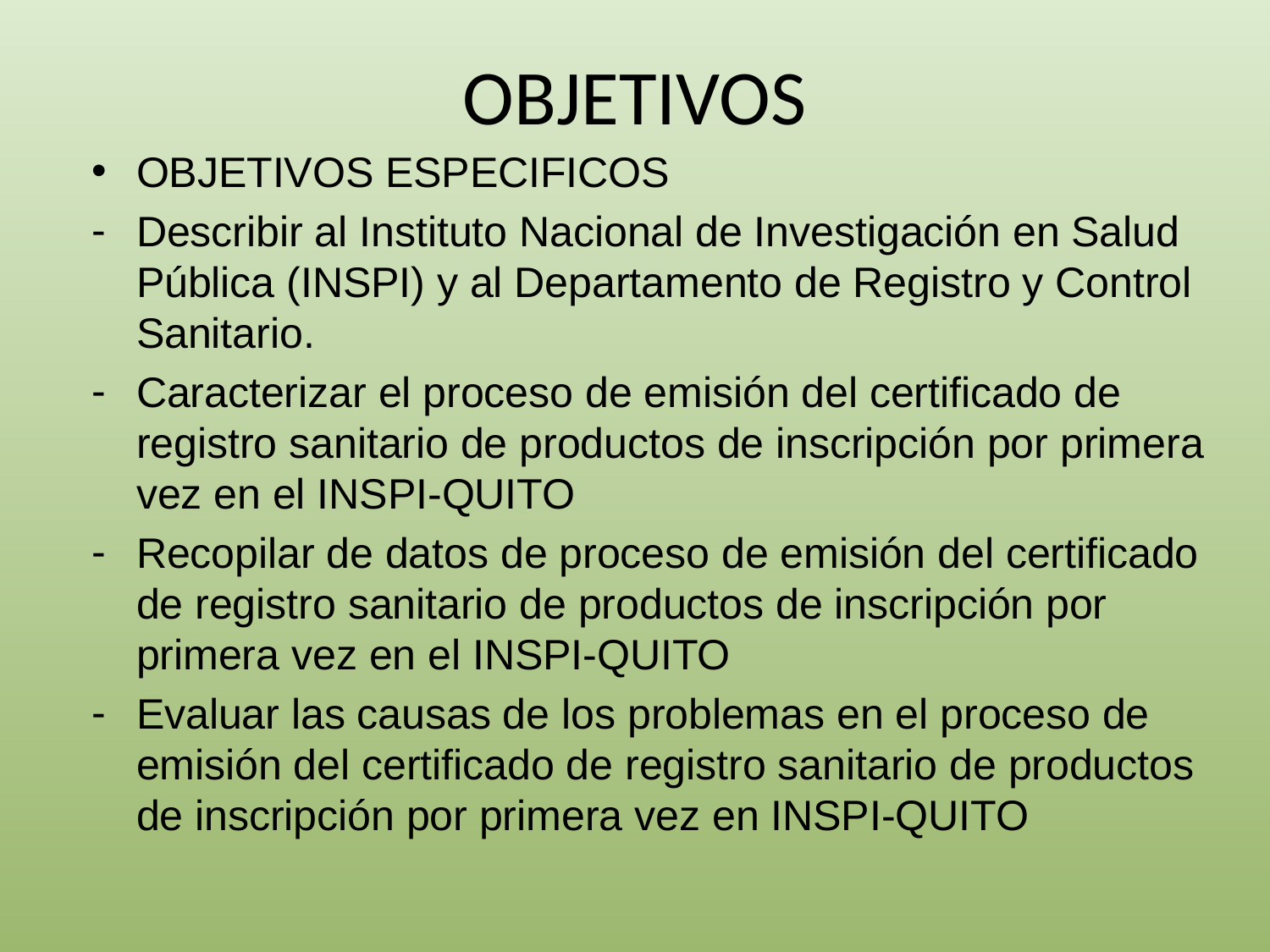

# OBJETIVOS
OBJETIVOS ESPECIFICOS
Describir al Instituto Nacional de Investigación en Salud Pública (INSPI) y al Departamento de Registro y Control Sanitario.
Caracterizar el proceso de emisión del certificado de registro sanitario de productos de inscripción por primera vez en el INSPI-QUITO
Recopilar de datos de proceso de emisión del certificado de registro sanitario de productos de inscripción por primera vez en el INSPI-QUITO
Evaluar las causas de los problemas en el proceso de emisión del certificado de registro sanitario de productos de inscripción por primera vez en INSPI-QUITO